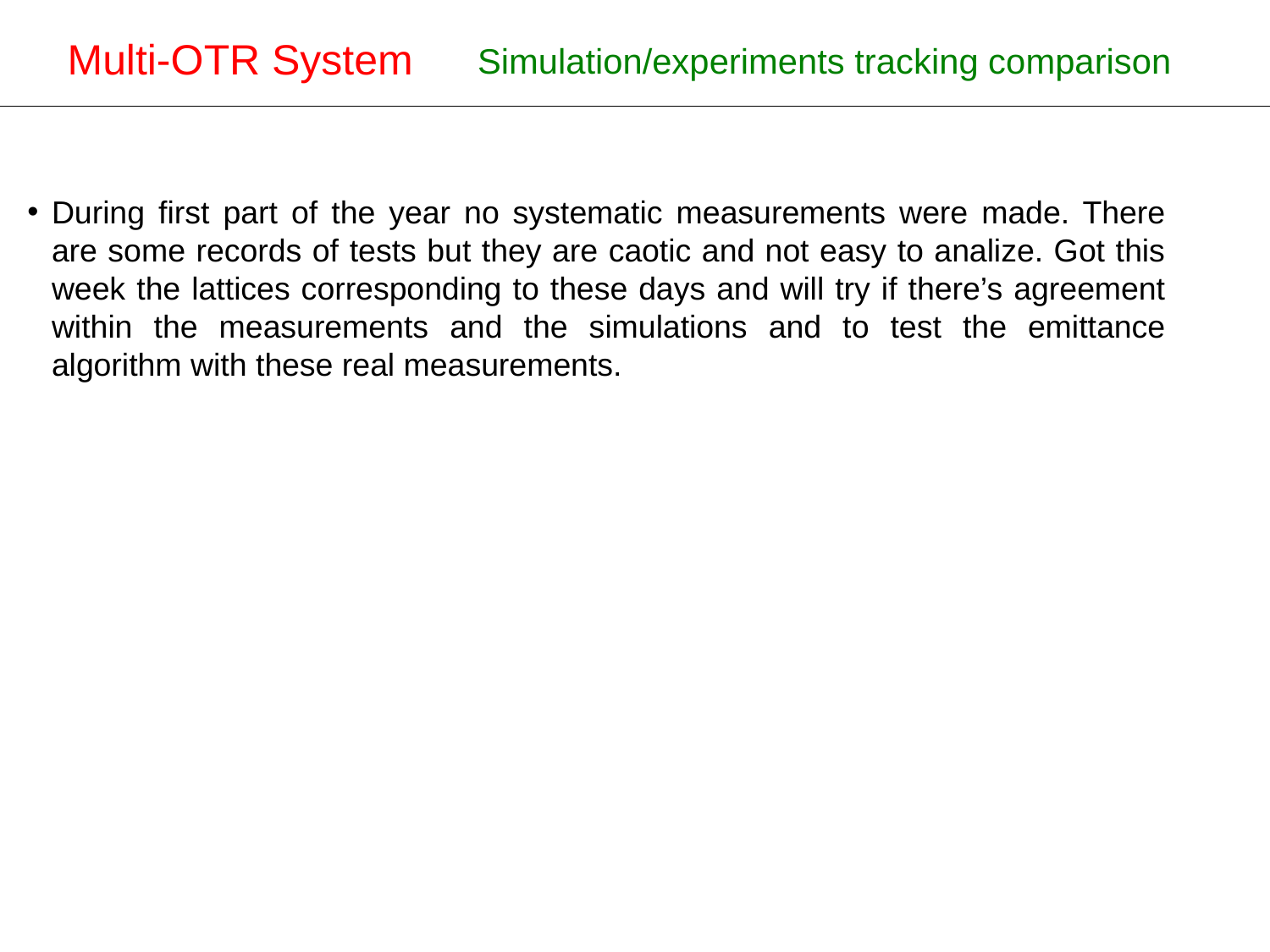

Multi-OTR System
Simulation/experiments tracking comparison
New design of the OTR for  ATF-ATF2
During first part of the year no systematic measurements were made. There are some records of tests but they are caotic and not easy to analize. Got this week the lattices corresponding to these days and will try if there’s agreement within the measurements and the simulations and to test the emittance algorithm with these real measurements.